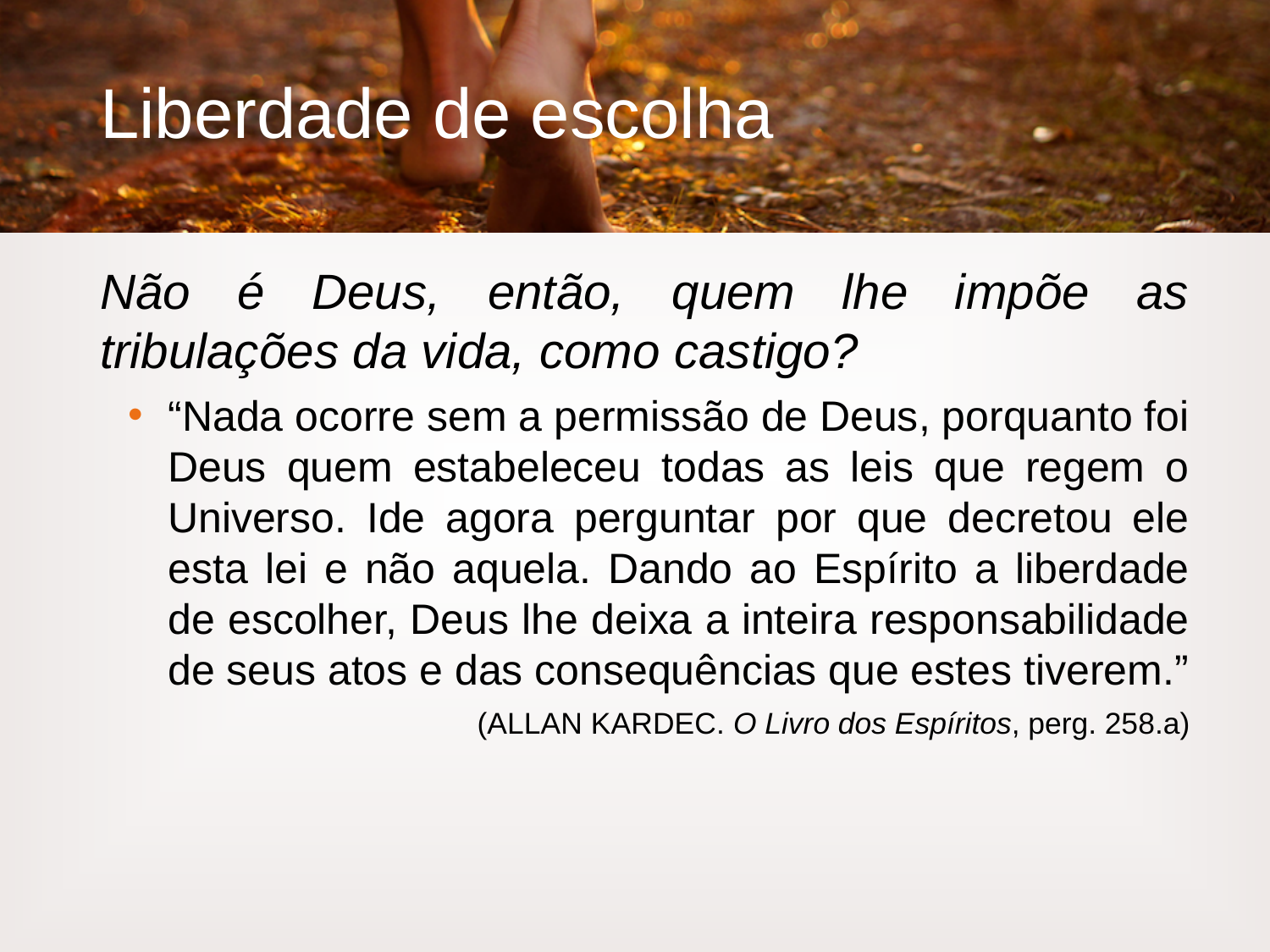

# Liberdade de escolha
Não é Deus, então, quem lhe impõe as tribulações da vida, como castigo?
“Nada ocorre sem a permissão de Deus, porquanto foi Deus quem estabeleceu todas as leis que regem o Universo. Ide agora perguntar por que decretou ele esta lei e não aquela. Dando ao Espírito a liberdade de escolher, Deus lhe deixa a inteira responsabilidade de seus atos e das consequências que estes tiverem.”
(ALLAN KARDEC. O Livro dos Espíritos, perg. 258.a)